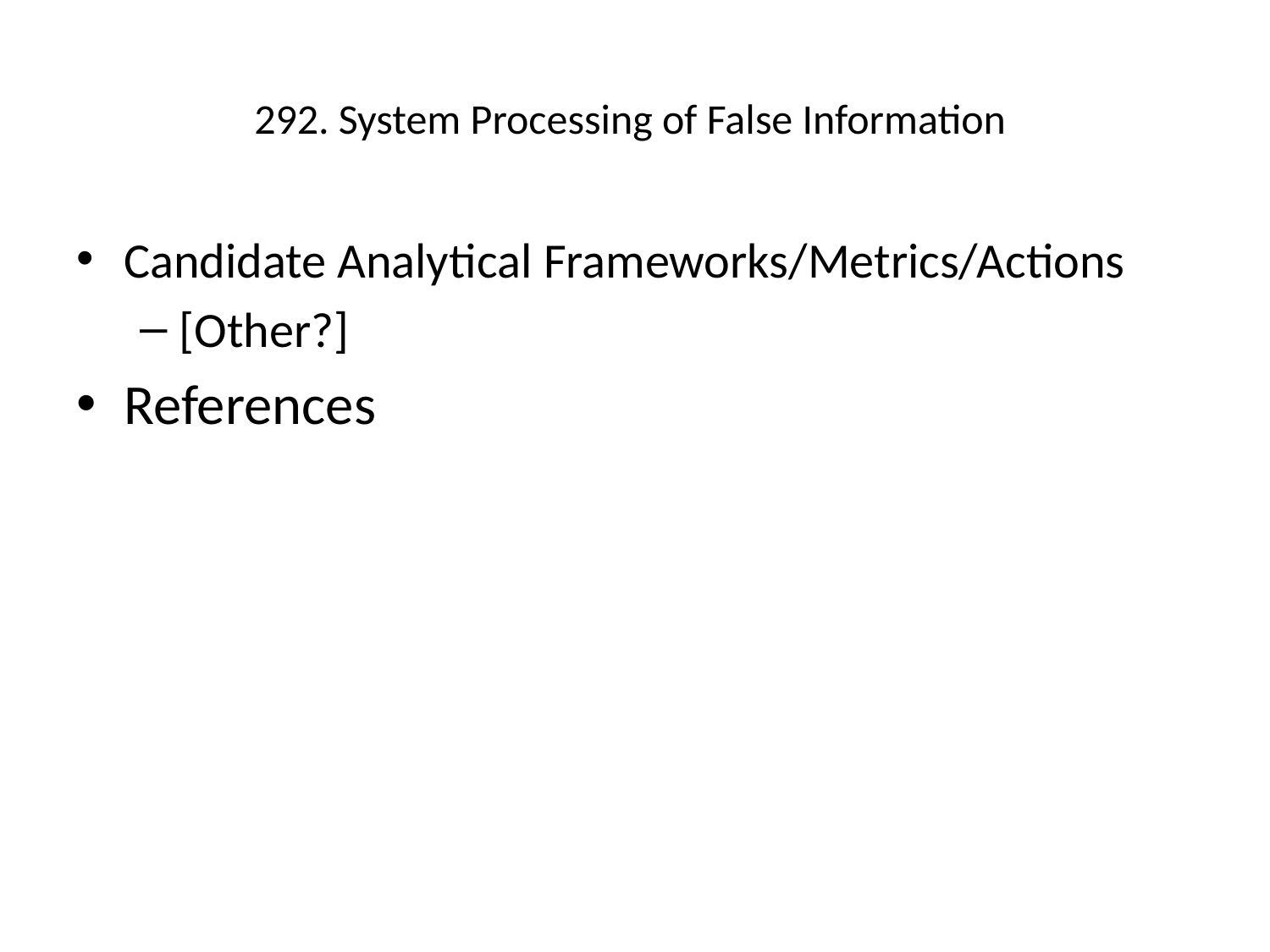

# 292. System Processing of False Information
Candidate Analytical Frameworks/Metrics/Actions
[Other?]
References